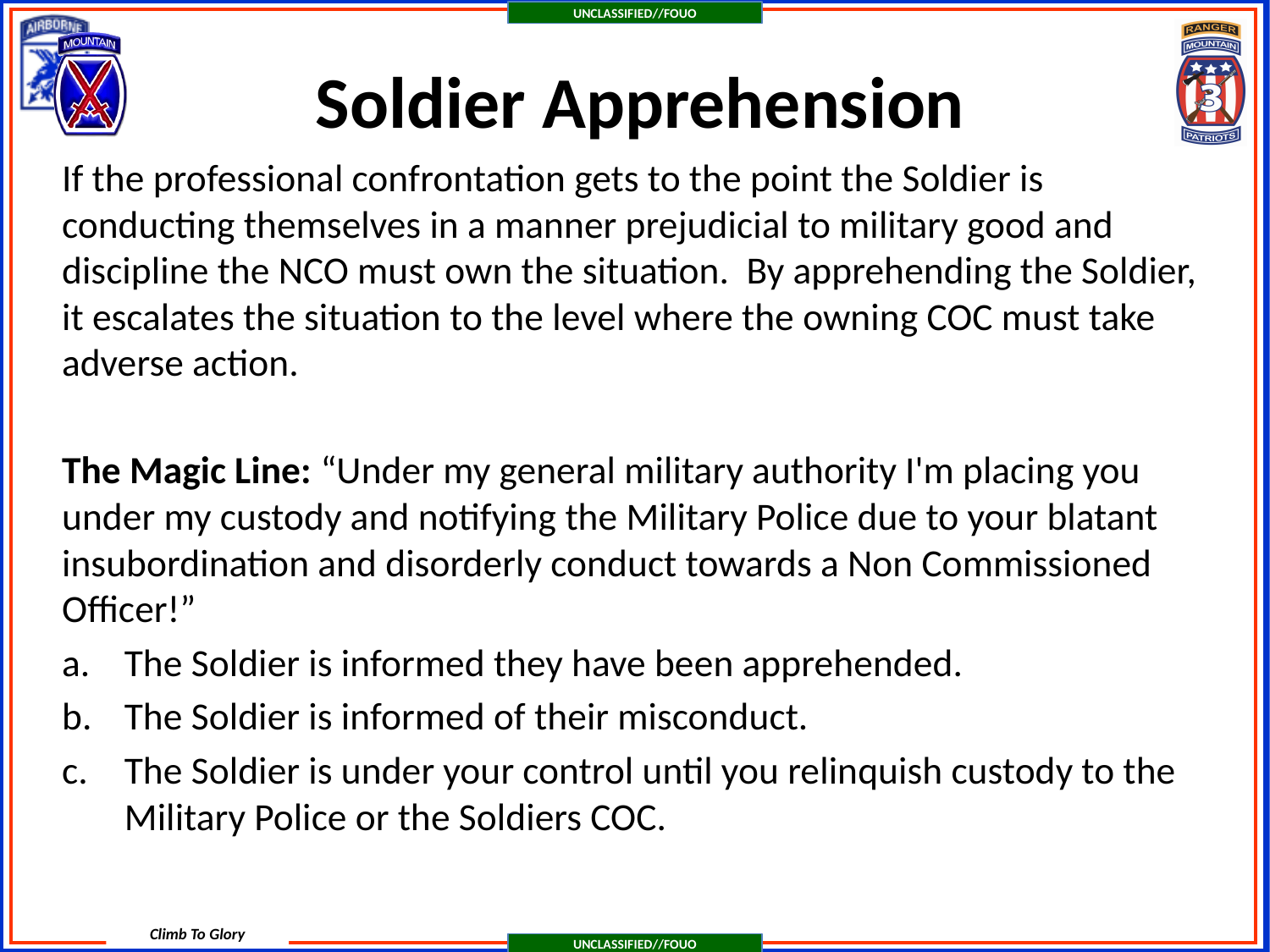

# Soldier Apprehension
If the professional confrontation gets to the point the Soldier is conducting themselves in a manner prejudicial to military good and discipline the NCO must own the situation.  By apprehending the Soldier, it escalates the situation to the level where the owning COC must take adverse action.

The Magic Line: “Under my general military authority I'm placing you under my custody and notifying the Military Police due to your blatant insubordination and disorderly conduct towards a Non Commissioned Officer!”
The Soldier is informed they have been apprehended.
The Soldier is informed of their misconduct.
The Soldier is under your control until you relinquish custody to the Military Police or the Soldiers COC.